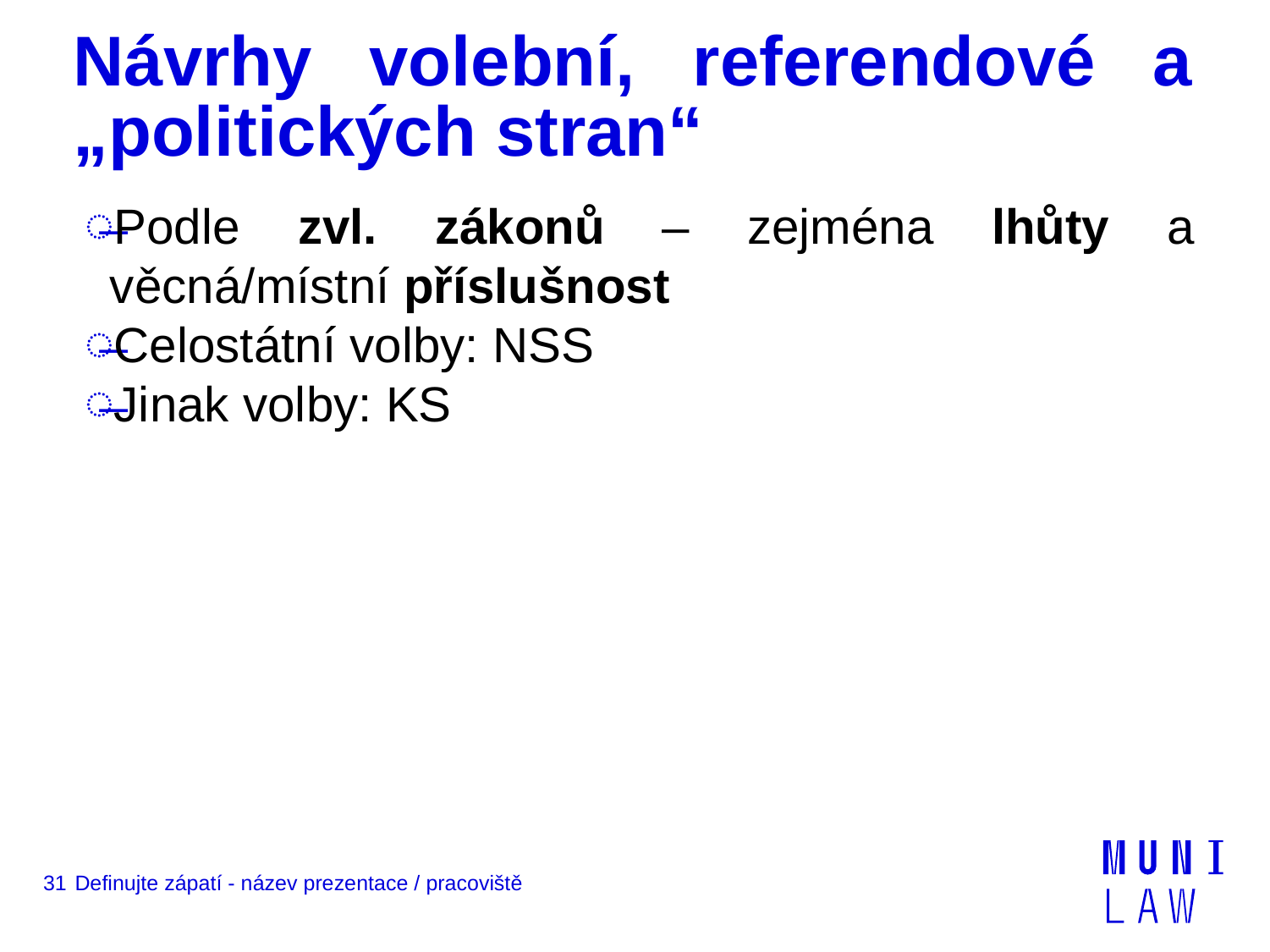

# Návrhy volební, referendové a „politických stran“
Podle zvl. zákonů – zejména lhůty a věcná/místní příslušnost
Celostátní volby: NSS
Jinak volby: KS
31
Definujte zápatí - název prezentace / pracoviště